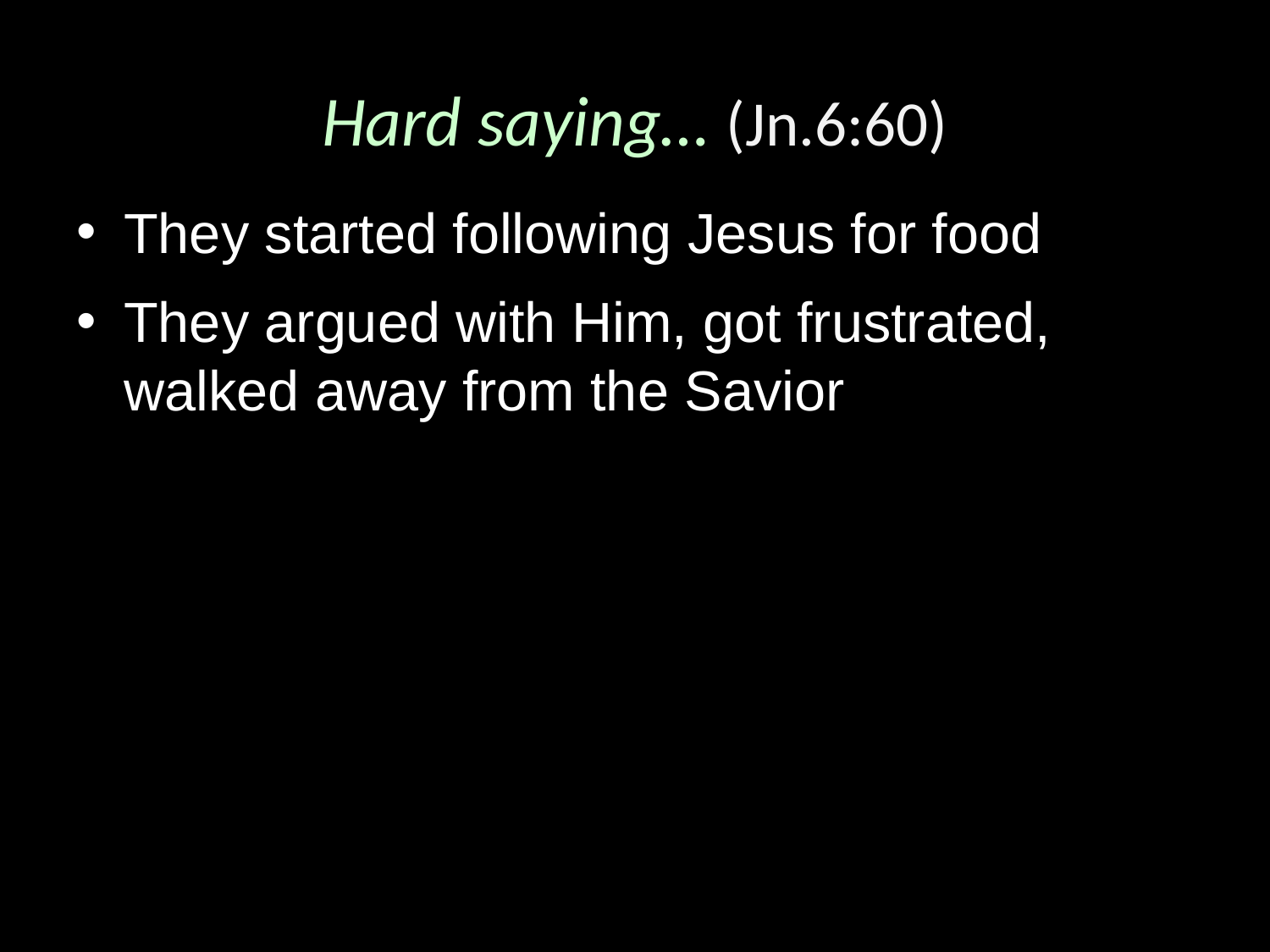

# Hard saying… (Jn.6:60)
They started following Jesus for food
They argued with Him, got frustrated, walked away from the Savior